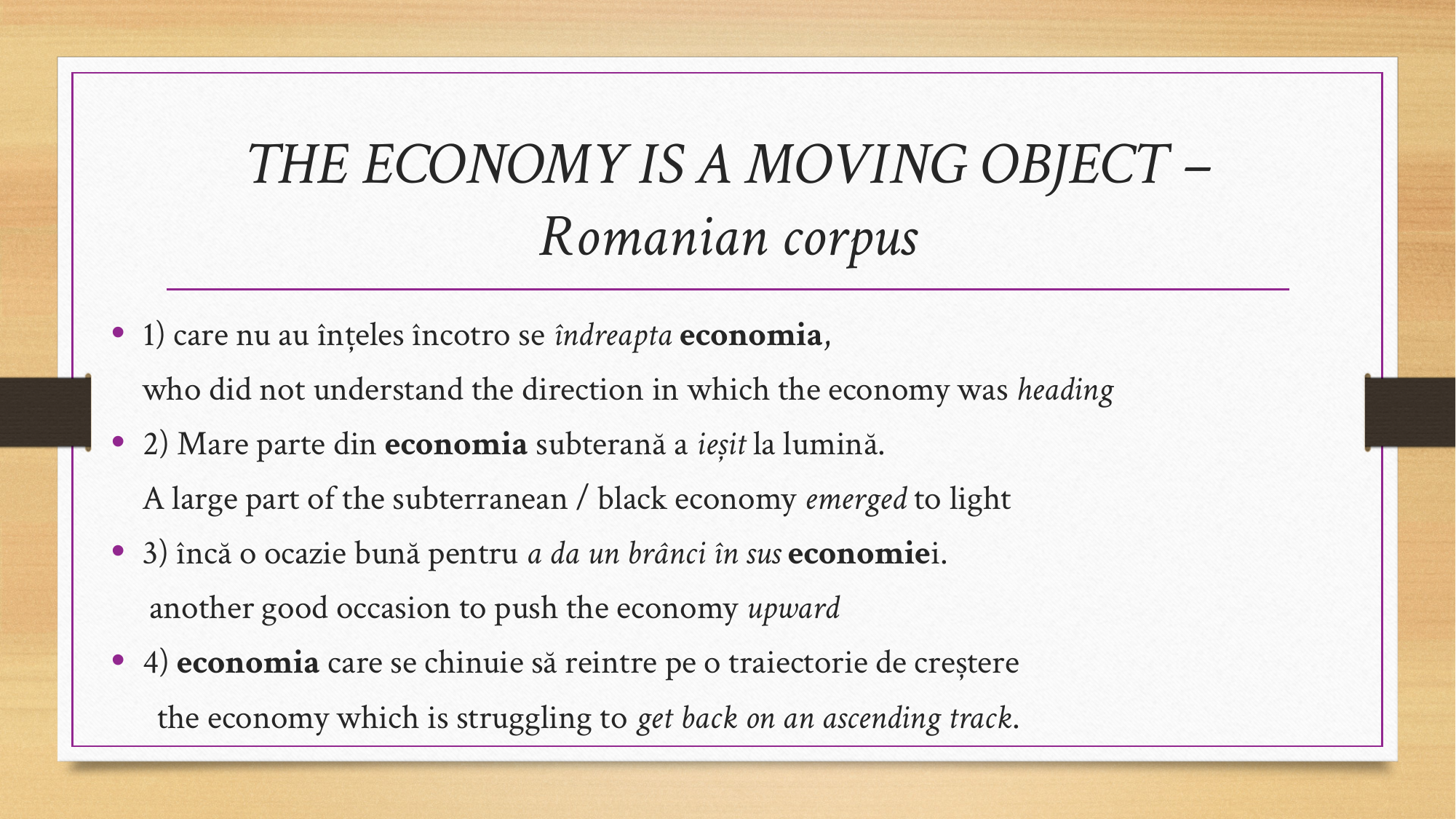

# THE ECONOMY IS A MOVING OBJECT – Romanian corpus
1) care nu au înțeles încotro se îndreapta economia,
    who did not understand the direction in which the economy was heading
2) Mare parte din economia subterană a ieșit la lumină.
    A large part of the subterranean / black economy emerged to light
3) încă o ocazie bună pentru a da un brânci în sus economiei.
     another good occasion to push the economy upward
4) economia care se chinuie să reintre pe o traiectorie de creștere
      the economy which is struggling to get back on an ascending track.